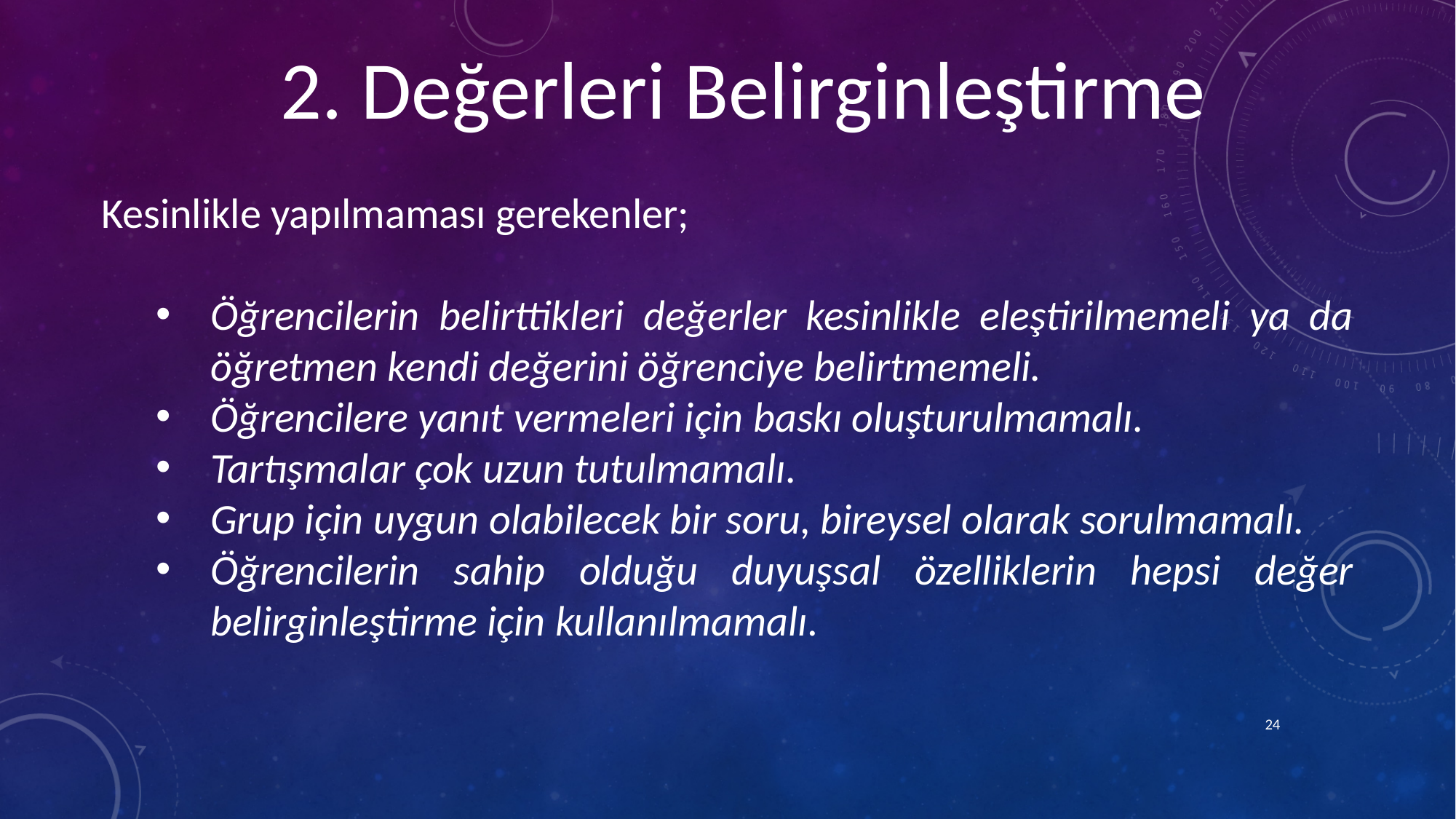

2. Değerleri Belirginleştirme
Kesinlikle yapılmaması gerekenler;

Öğrencilerin belirttikleri değerler kesinlikle eleştirilmemeli ya da öğretmen kendi değerini öğrenciye belirtmemeli.
Öğrencilere yanıt vermeleri için baskı oluşturulmamalı.
Tartışmalar çok uzun tutulmamalı.
Grup için uygun olabilecek bir soru, bireysel olarak sorulmamalı.
Öğrencilerin sahip olduğu duyuşsal özelliklerin hepsi değer belirginleştirme için kullanılmamalı.
24